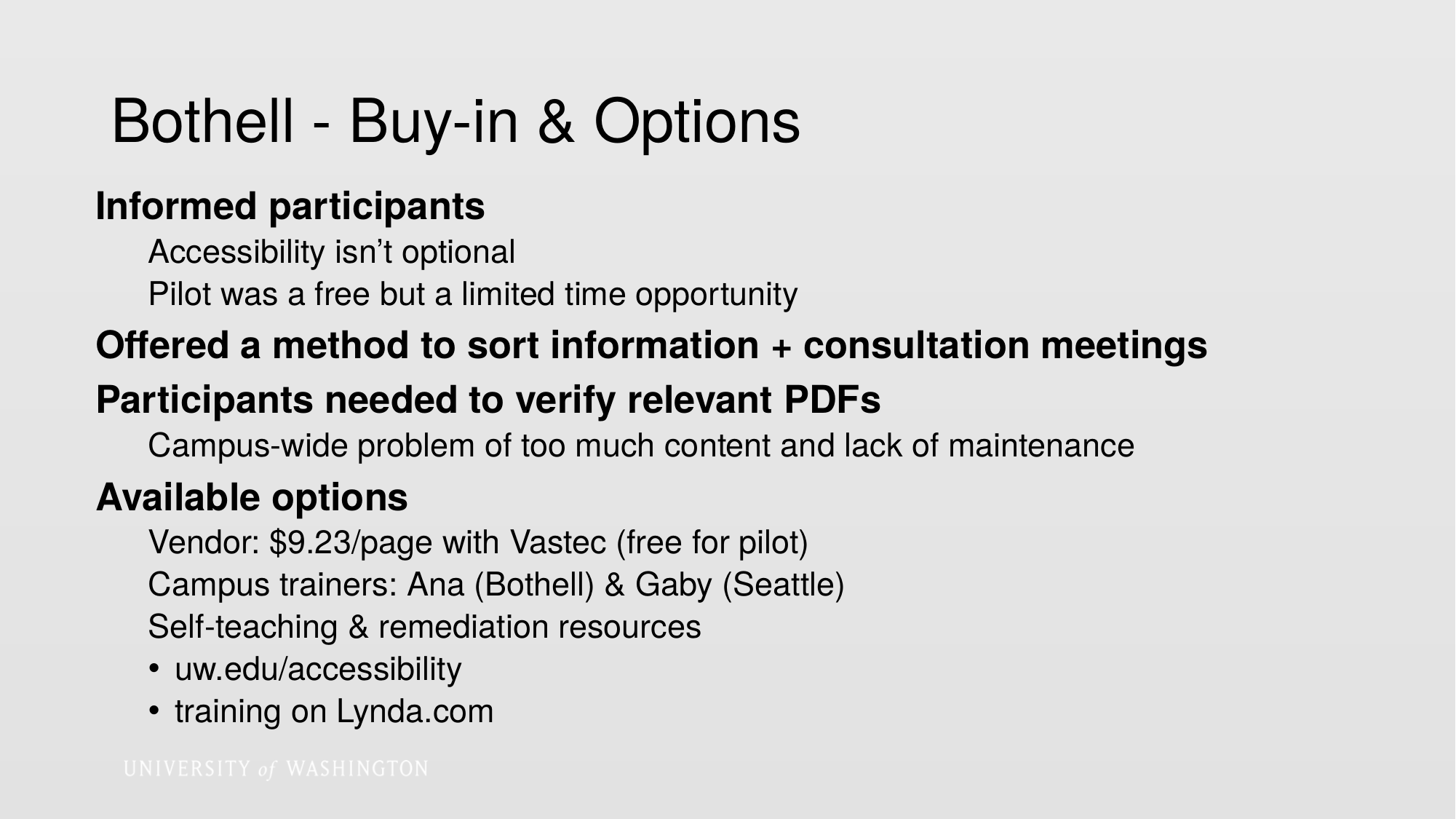

# Bothell - Buy-in & Options
Informed participants
Accessibility isn’t optional
Pilot was a free but a limited time opportunity
Offered a method to sort information + consultation meetings
Participants needed to verify relevant PDFs
Campus-wide problem of too much content and lack of maintenance
Available options
Vendor: $9.23/page with Vastec (free for pilot)
Campus trainers: Ana (Bothell) & Gaby (Seattle)
Self-teaching & remediation resources
uw.edu/accessibility
training on Lynda.com